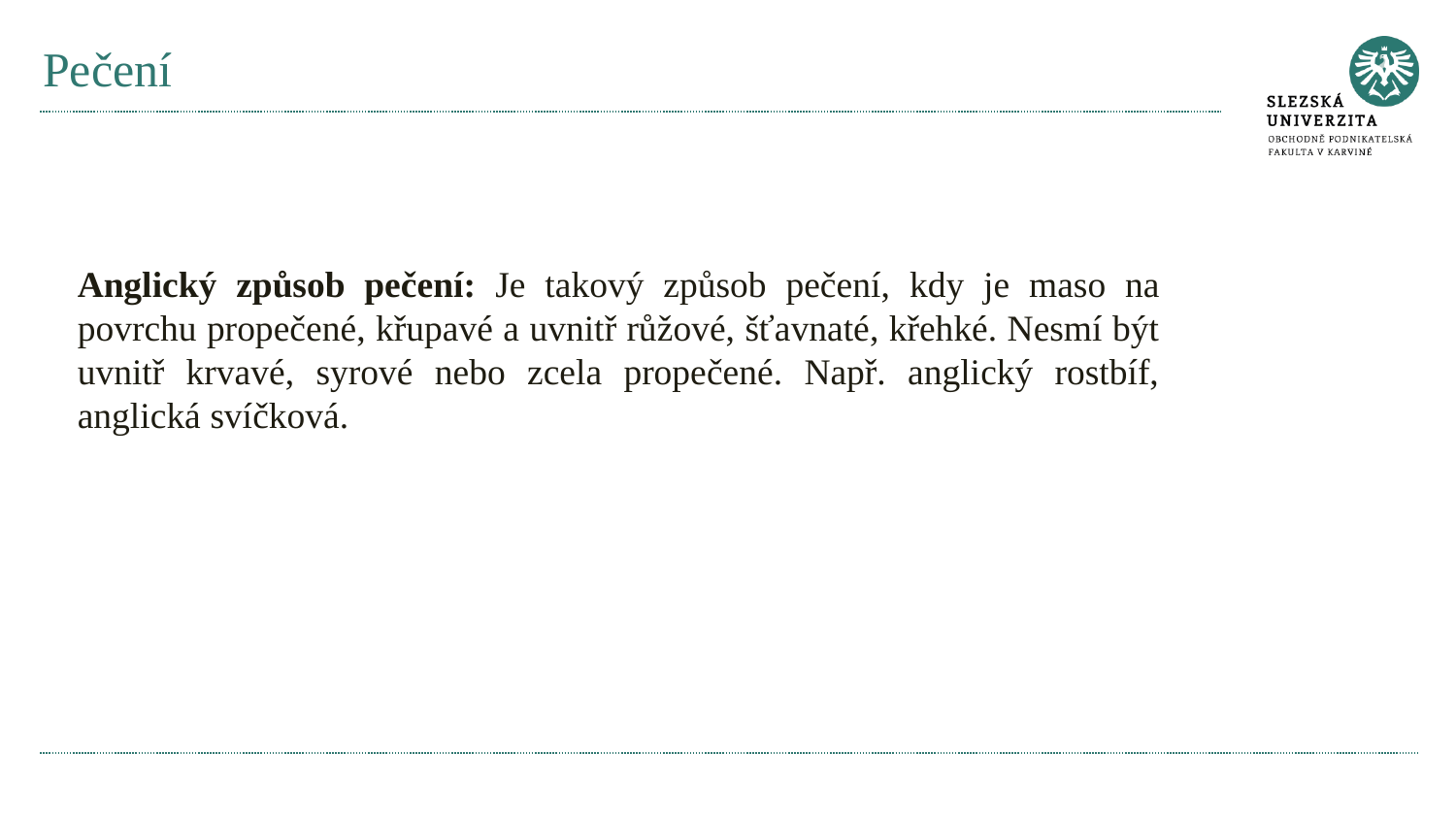

# Pečení

Anglický způsob pečení: Je takový způsob pečení, kdy je maso na povrchu propečené, křupavé a uvnitř růžové, šťavnaté, křehké. Nesmí být uvnitř krvavé, syrové nebo zcela propečené. Např. anglický rostbíf, anglická svíčková.